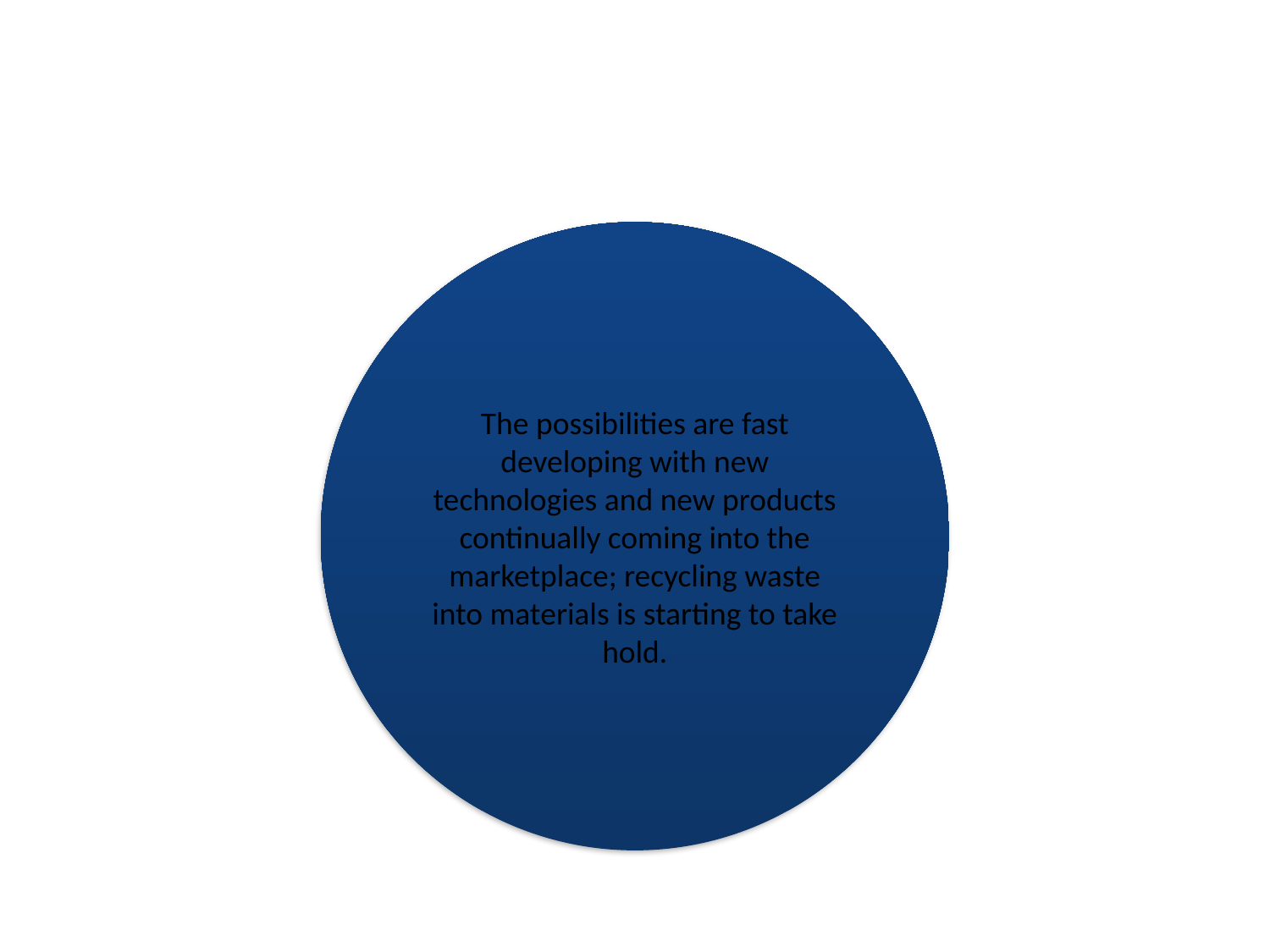

#
The possibilities are fast developing with new technologies and new products continually coming into the marketplace; recycling waste into materials is starting to take hold.